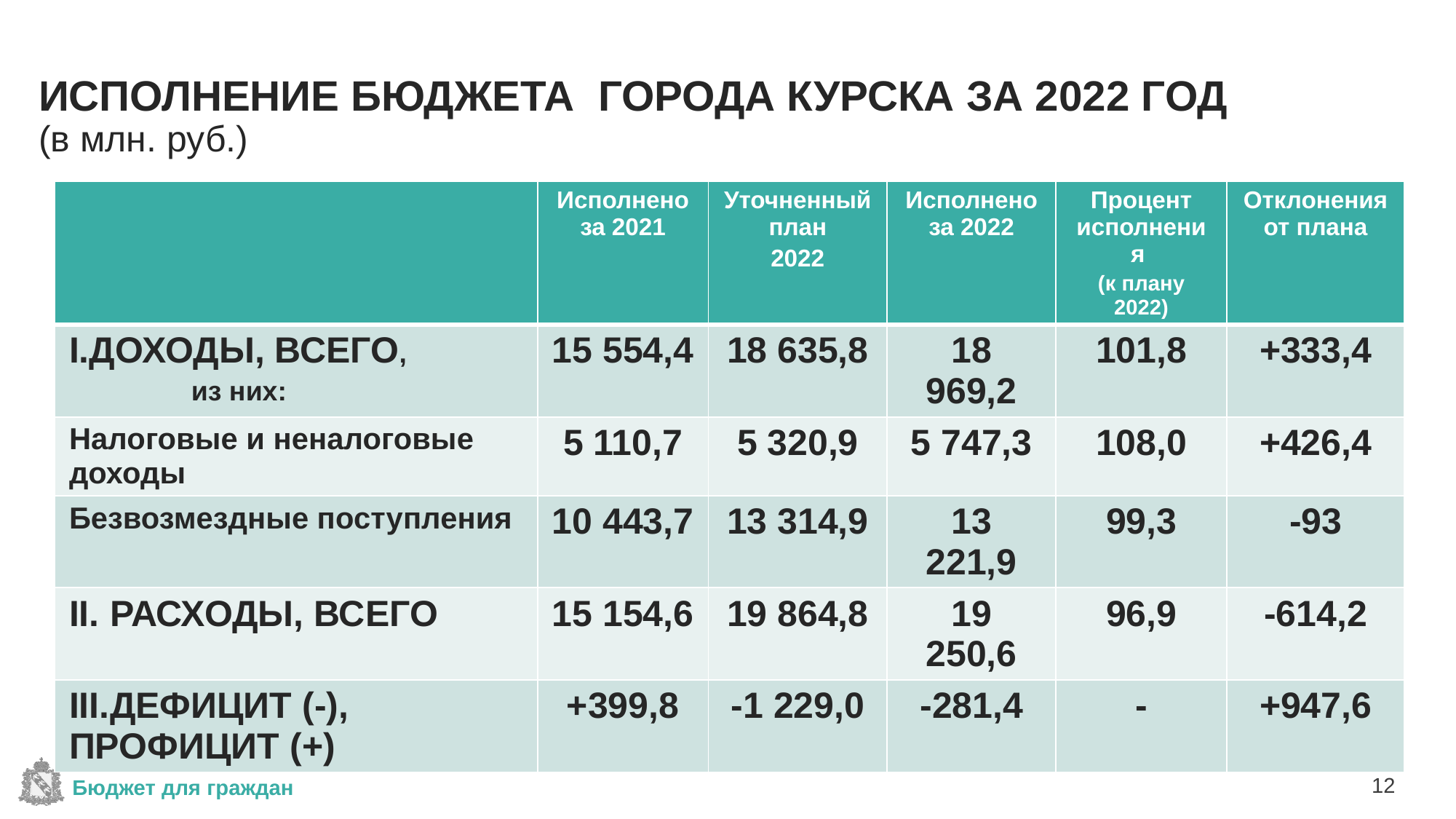

# ИСПОЛНЕНИЕ БЮДЖЕТА  ГОРОДА КУРСКА ЗА 2022 ГОД (в млн. руб.)
|  | Исполнено за 2021 | Уточненный план 2022 | Исполнено за 2022 | Процент исполнения (к плану 2022) | Отклонения от плана |
| --- | --- | --- | --- | --- | --- |
| I.ДОХОДЫ, ВСЕГО, из них: | 15 554,4 | 18 635,8 | 18 969,2 | 101,8 | +333,4 |
| Налоговые и неналоговые доходы | 5 110,7 | 5 320,9 | 5 747,3 | 108,0 | +426,4 |
| Безвозмездные поступления | 10 443,7 | 13 314,9 | 13 221,9 | 99,3 | -93 |
| II. РАСХОДЫ, ВСЕГО | 15 154,6 | 19 864,8 | 19 250,6 | 96,9 | -614,2 |
| III.ДЕФИЦИТ (-), ПРОФИЦИТ (+) | +399,8 | -1 229,0 | -281,4 | - | +947,6 |